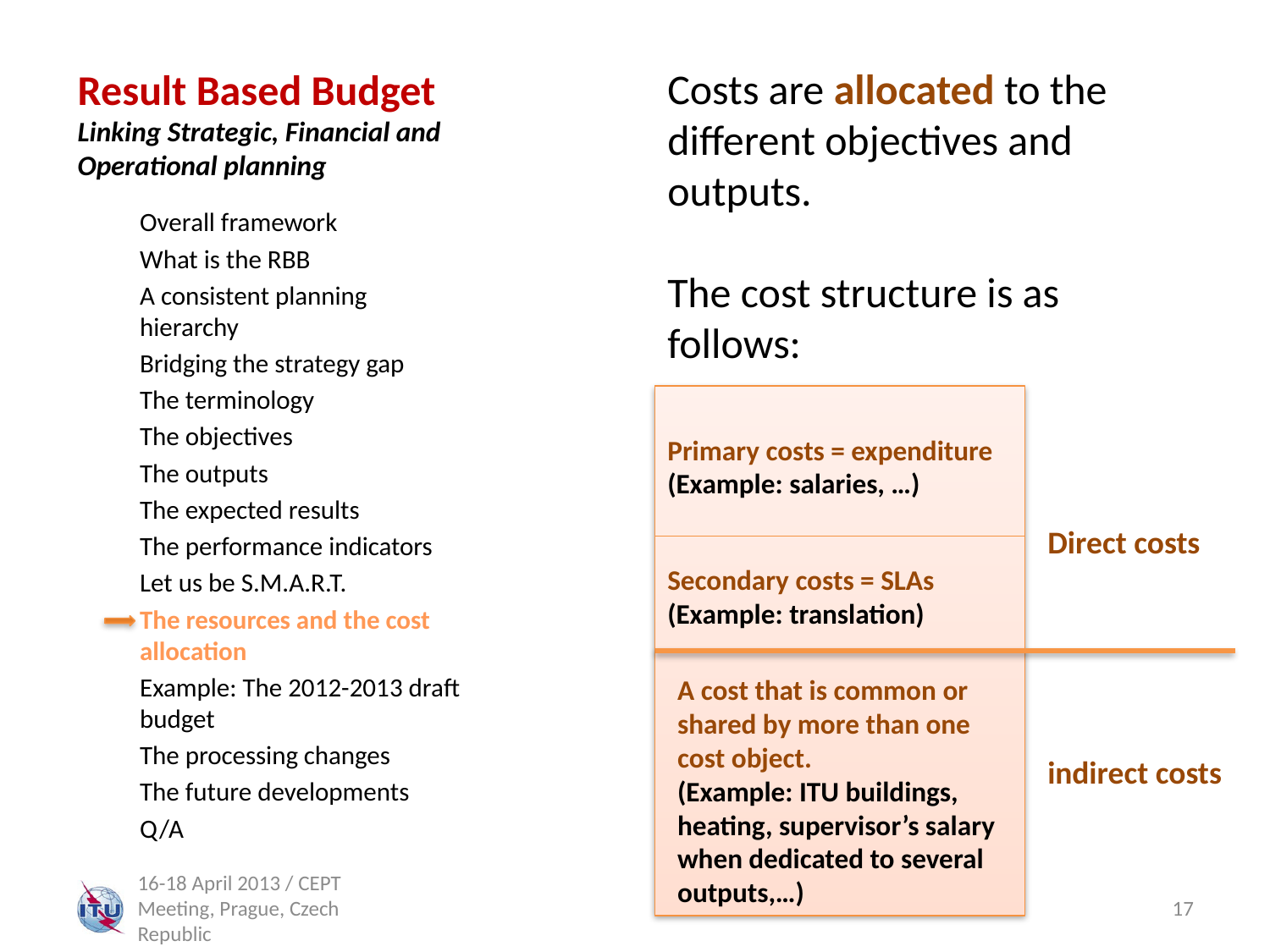

Result Based Budget
Linking Strategic, Financial and Operational planning
Costs are allocated to the different objectives and outputs.

The cost structure is as follows:
Overall framework
What is the RBB
A consistent planning hierarchy
Bridging the strategy gap
The terminology
The objectives
The outputs
The expected results
The performance indicators
Let us be S.M.A.R.T.
The resources and the cost allocation
Example: The 2012-2013 draft budget
The processing changes
The future developments
Q/A

Primary costs = expenditure
(Example: salaries, …)
Direct costs
Secondary costs = SLAs (Example: translation)

A cost that is common or shared by more than one cost object.
(Example: ITU buildings, heating, supervisor’s salary when dedicated to several outputs,…)

indirect costs
16-18 April 2013 / CEPT Meeting, Prague, Czech Republic
17